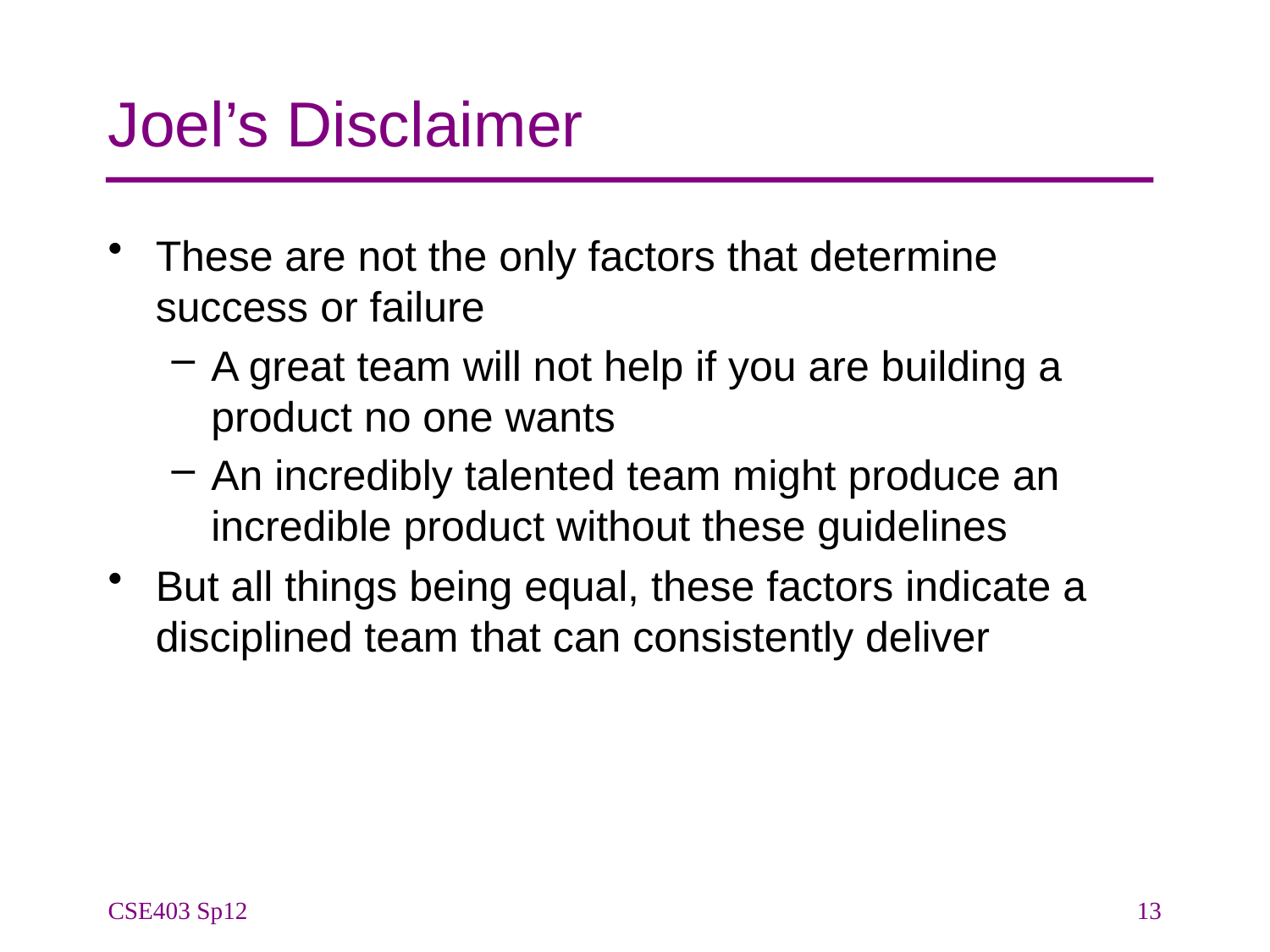

# Joel’s Disclaimer
These are not the only factors that determine success or failure
A great team will not help if you are building a product no one wants
An incredibly talented team might produce an incredible product without these guidelines
But all things being equal, these factors indicate a disciplined team that can consistently deliver
CSE403 Sp12
13